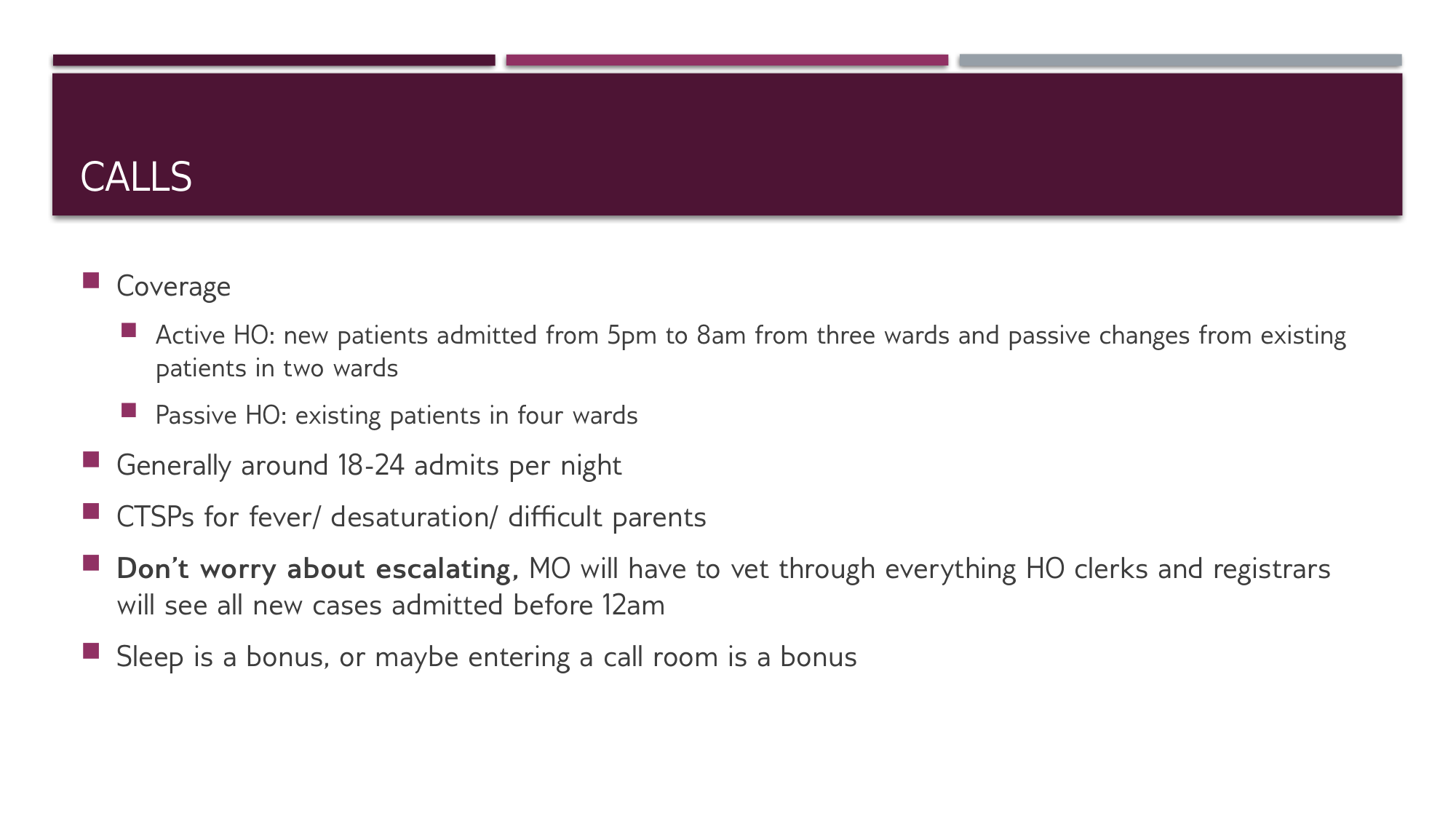

# Calls
Coverage
Active HO: new patients admitted from 5pm to 8am from three wards and passive changes from existing patients in two wards
Passive HO: existing patients in four wards
Generally around 18-24 admits per night
CTSPs for fever/ desaturation/ difficult parents
Don’t worry about escalating, MO will have to vet through everything HO clerks and registrars will see all new cases admitted before 12am
Sleep is a bonus, or maybe entering a call room is a bonus